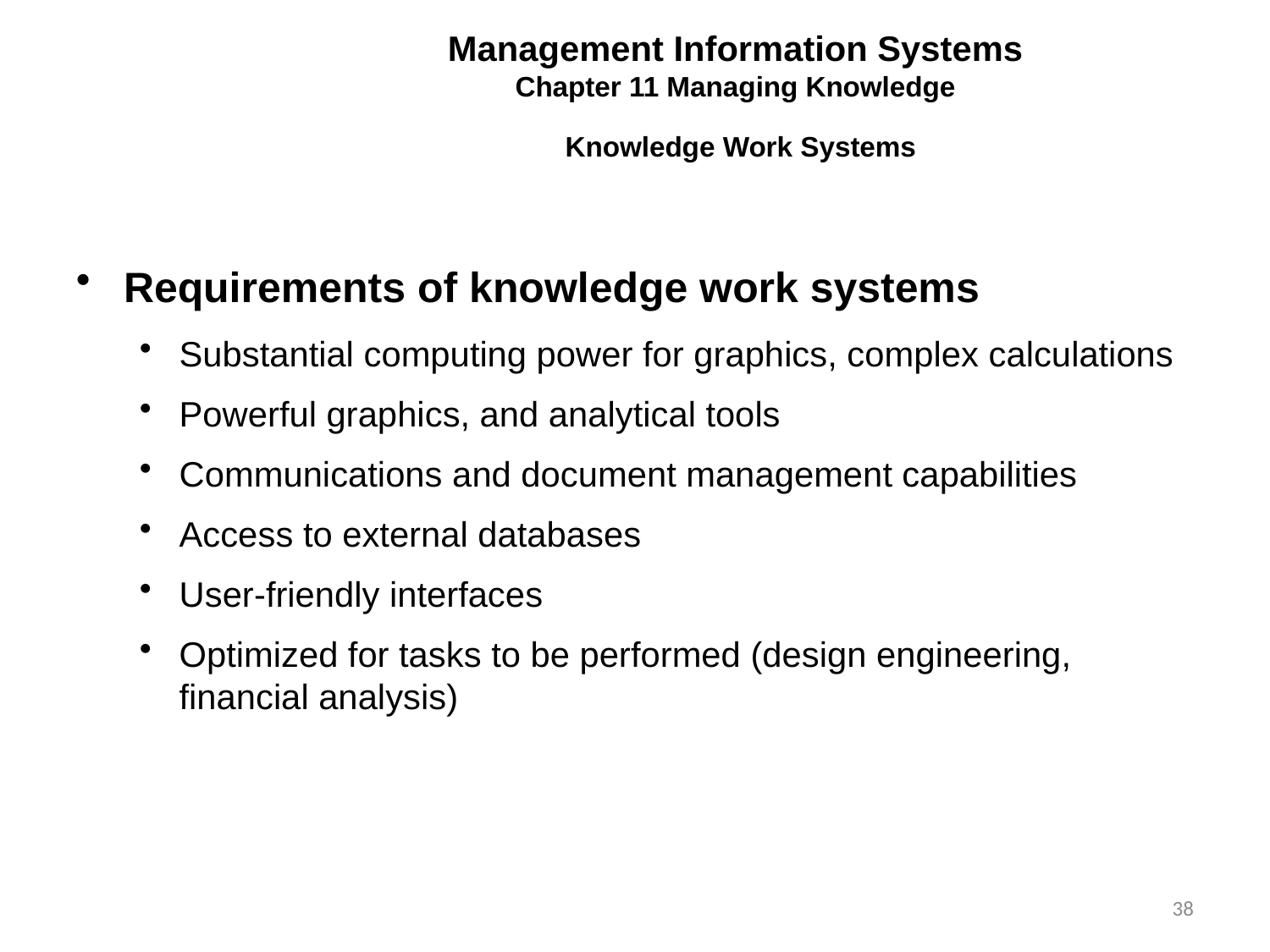

Management Information Systems
Chapter 11 Managing Knowledge
Knowledge Work Systems
Requirements of knowledge work systems
Substantial computing power for graphics, complex calculations
Powerful graphics, and analytical tools
Communications and document management capabilities
Access to external databases
User-friendly interfaces
Optimized for tasks to be performed (design engineering, financial analysis)
38